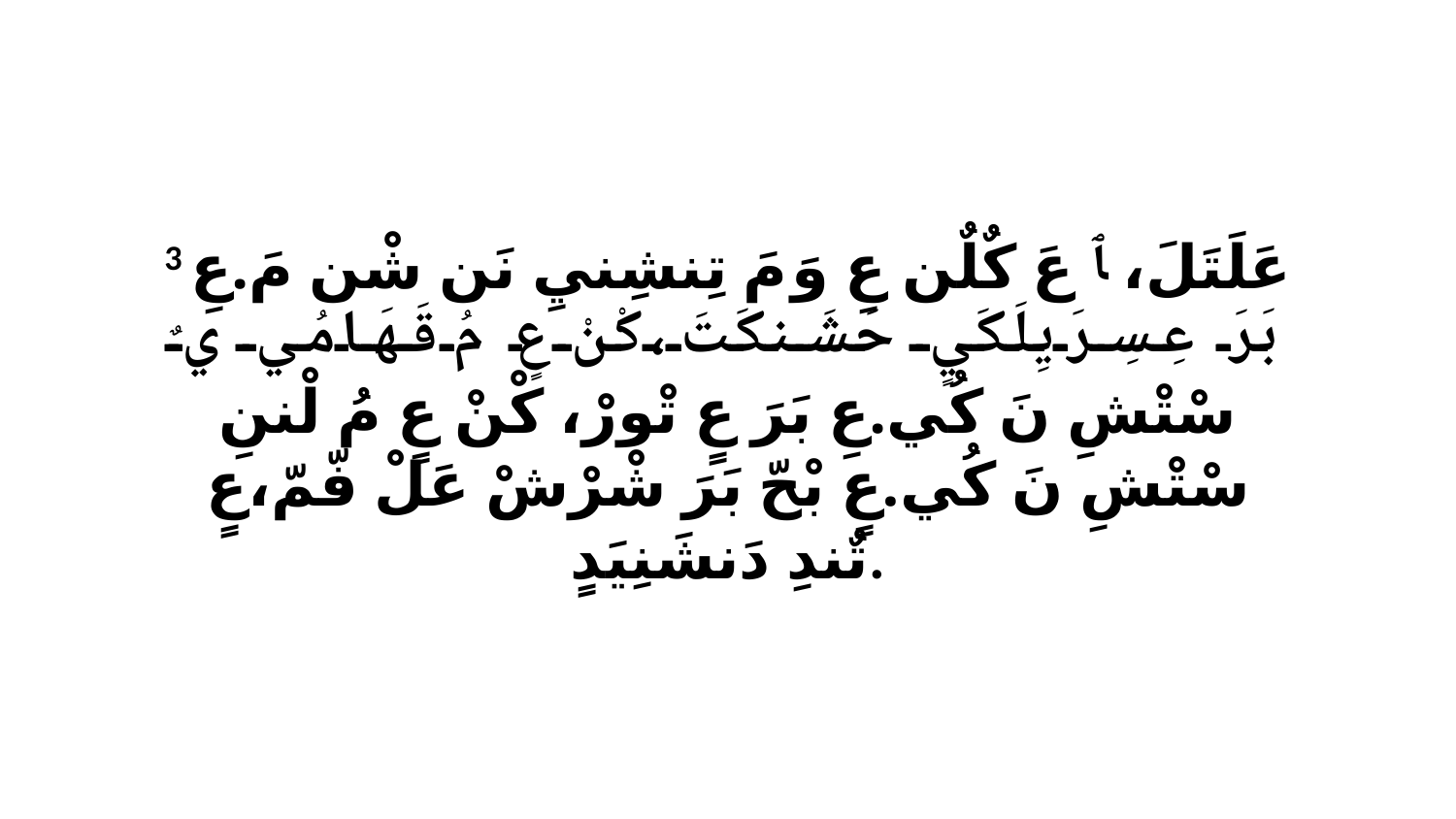

3 عَلَتَلَ، ﭑ عَ كٌلٌن عِ وَ مَ تِنشِنيِ نَن شْن مَ.عِ بَرَ عِسِرَيِلَكَيٍ حَشَنكَتَ،كْنْ عٍ مُ قَهَامُي يٌ سْتْشِ نَ كُي.عِ بَرَ عٍ تْورْ، كْنْ عٍ مُ لْننِ سْتْشِ نَ كُي.عٍ بْحّ بَرَ شْرْشْ عَلْ فّمّ،عٍ تٌندِ دَنشَنِيَدٍ.